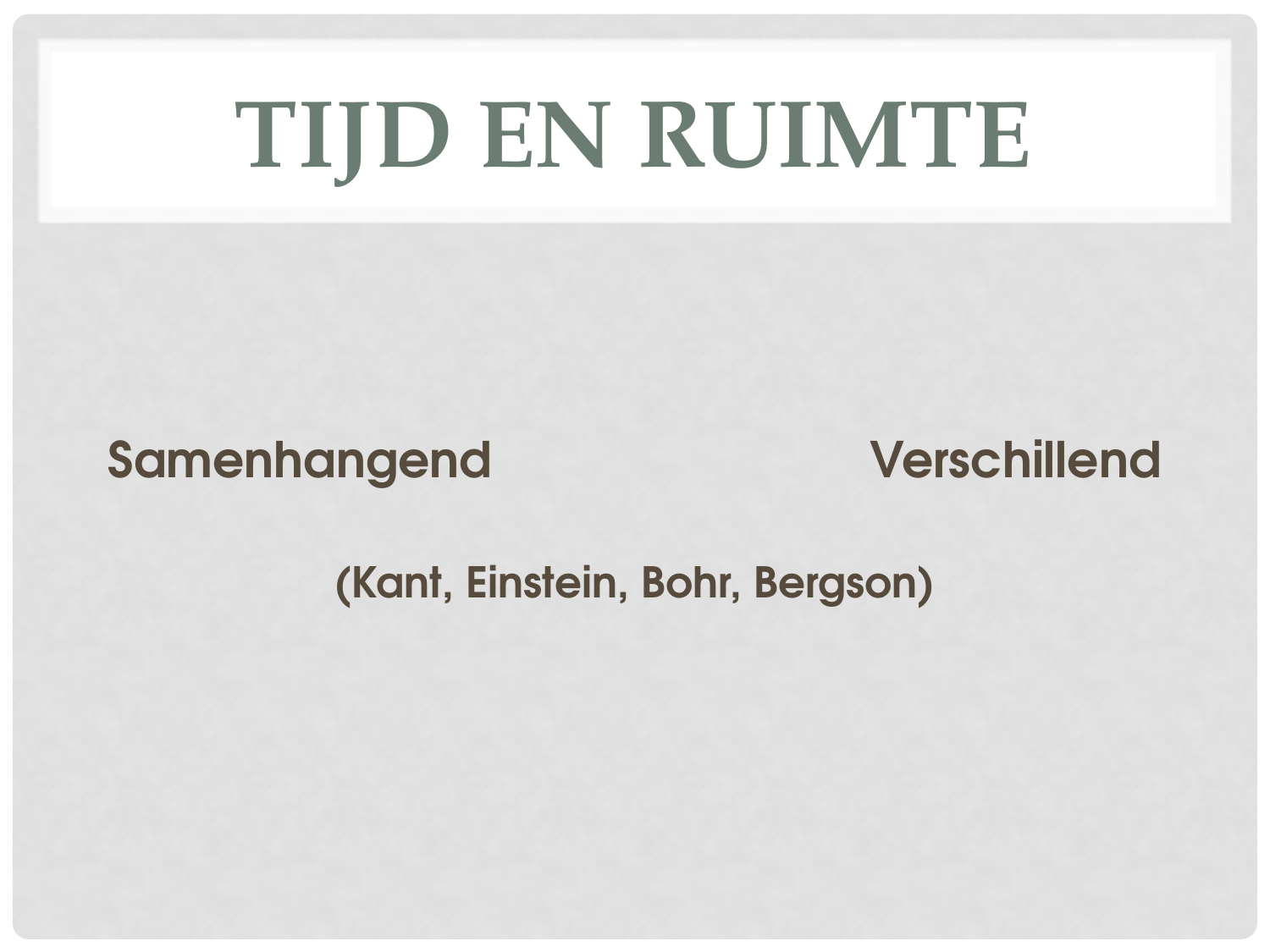

# TIJD EN RUIMTE

Samenhangend			Verschillend

(Kant, Einstein, Bohr, Bergson)